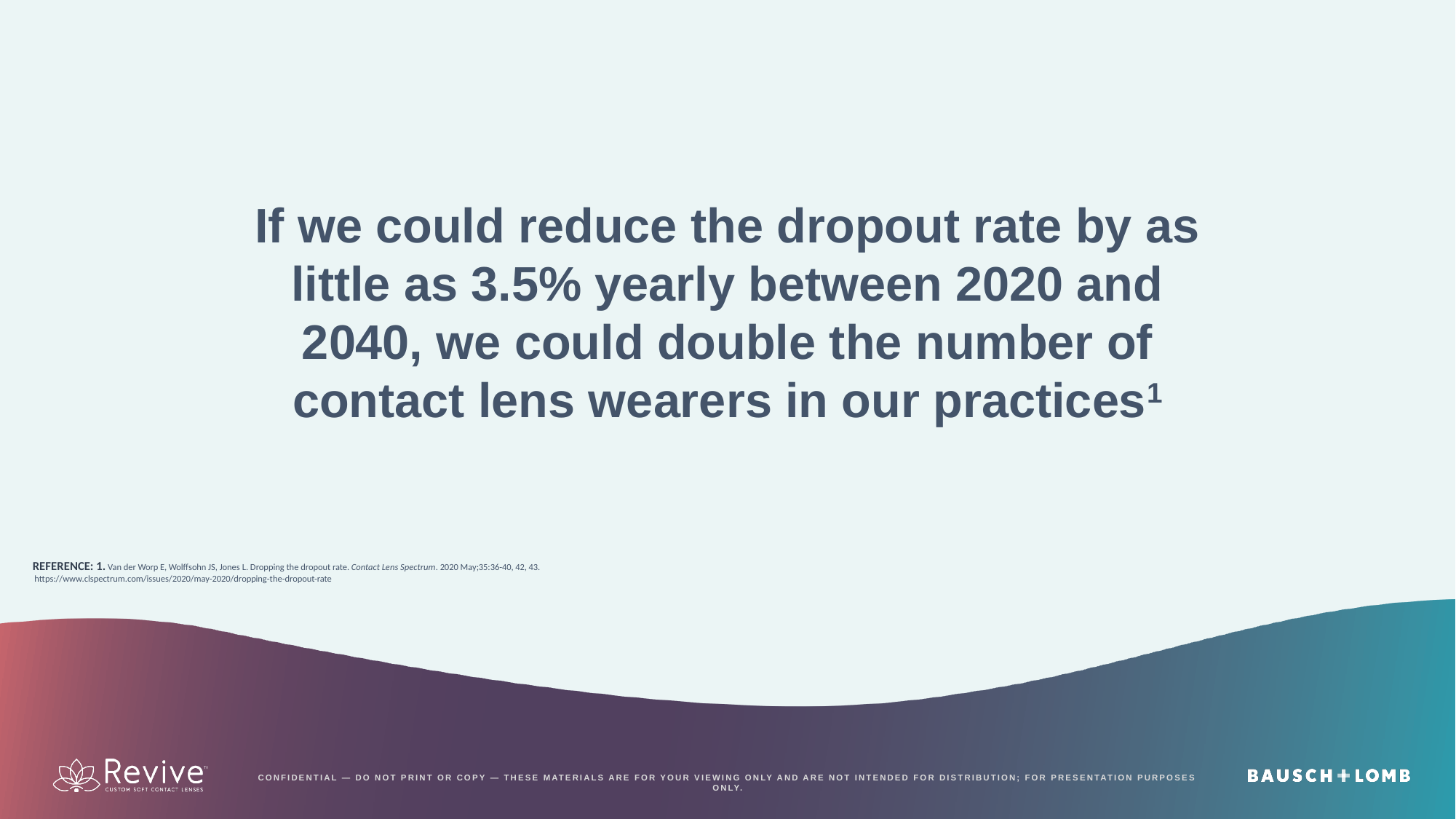

If we could reduce the dropout rate by as little as 3.5% yearly between 2020 and 2040, we could double the number of contact lens wearers in our practices1
REFERENCE: 1. Van der Worp E, Wolffsohn JS, Jones L. Dropping the dropout rate. Contact Lens Spectrum. 2020 May;35:36-40, 42, 43.
 https://www.clspectrum.com/issues/2020/may-2020/dropping-the-dropout-rate